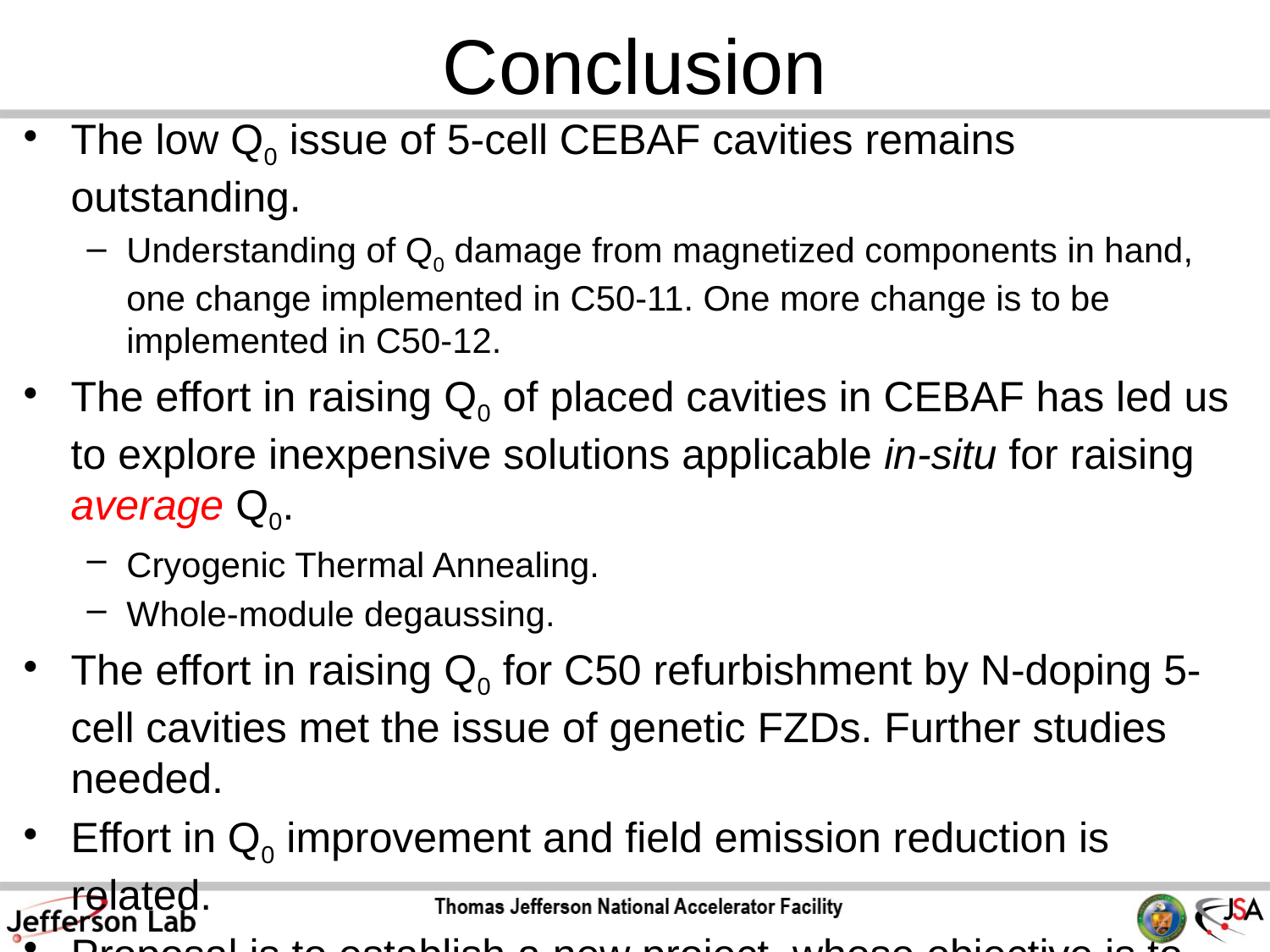

# Conclusion
The low Q0 issue of 5-cell CEBAF cavities remains outstanding.
Understanding of Q0 damage from magnetized components in hand, one change implemented in C50-11. One more change is to be implemented in C50-12.
The effort in raising Q0 of placed cavities in CEBAF has led us to explore inexpensive solutions applicable in-situ for raising average Q0.
Cryogenic Thermal Annealing.
Whole-module degaussing.
The effort in raising Q0 for C50 refurbishment by N-doping 5-cell cavities met the issue of genetic FZDs. Further studies needed.
Effort in Q0 improvement and field emission reduction is related.
Proposal is to establish a new project, whose objective is to raise Q0 of installed cavities in CEBAF: (a) without moving cryomodules out of tunnel;(b) within on-going C50 refurbishment effort.
A detailed cost of the proposed studies is being developed (< $150K).